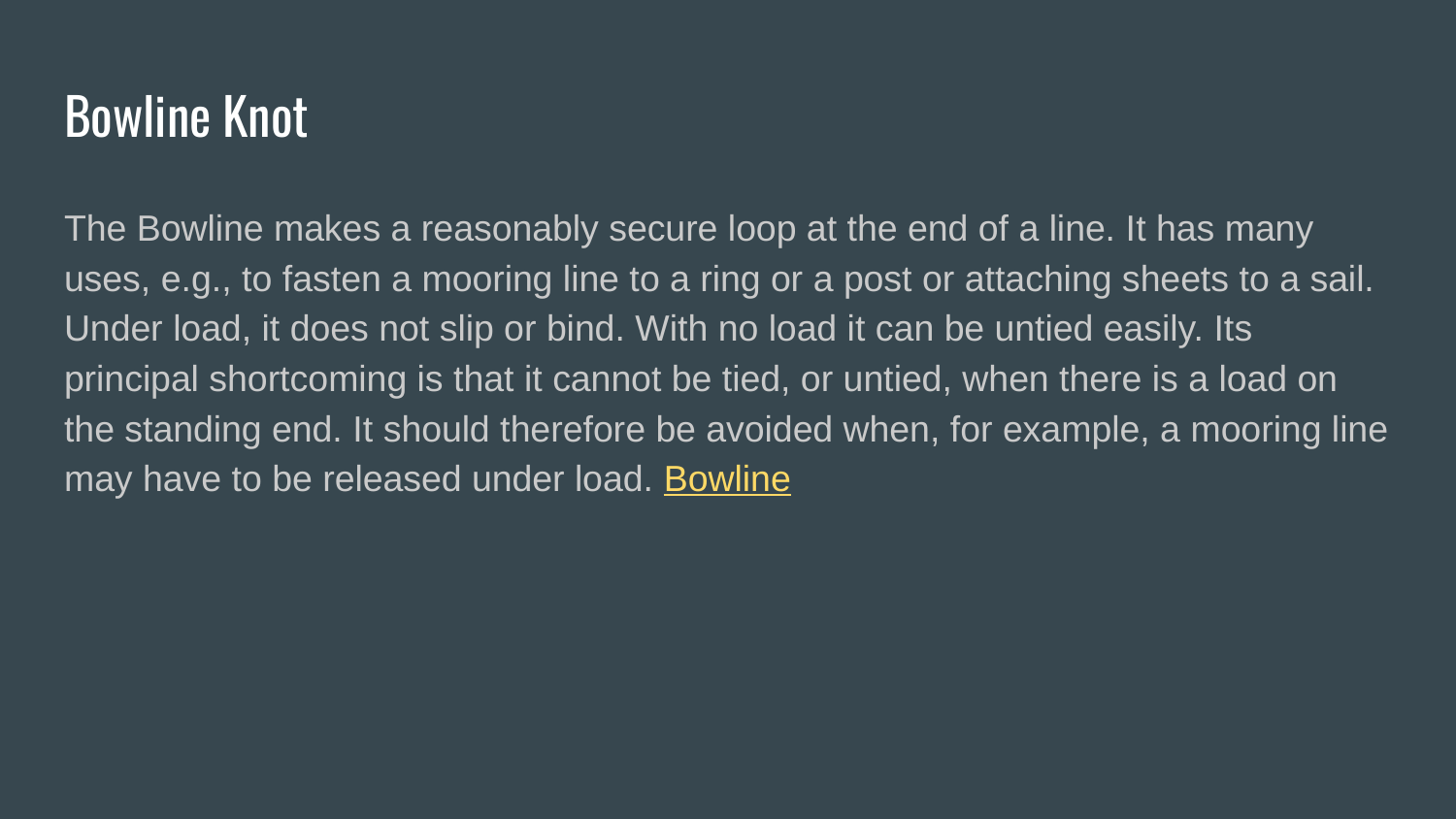

# Bowline Knot

The Bowline makes a reasonably secure loop at the end of a line. It has many uses, e.g., to fasten a mooring line to a ring or a post or attaching sheets to a sail. Under load, it does not slip or bind. With no load it can be untied easily. Its principal shortcoming is that it cannot be tied, or untied, when there is a load on the standing end. It should therefore be avoided when, for example, a mooring line may have to be released under load. Bowline